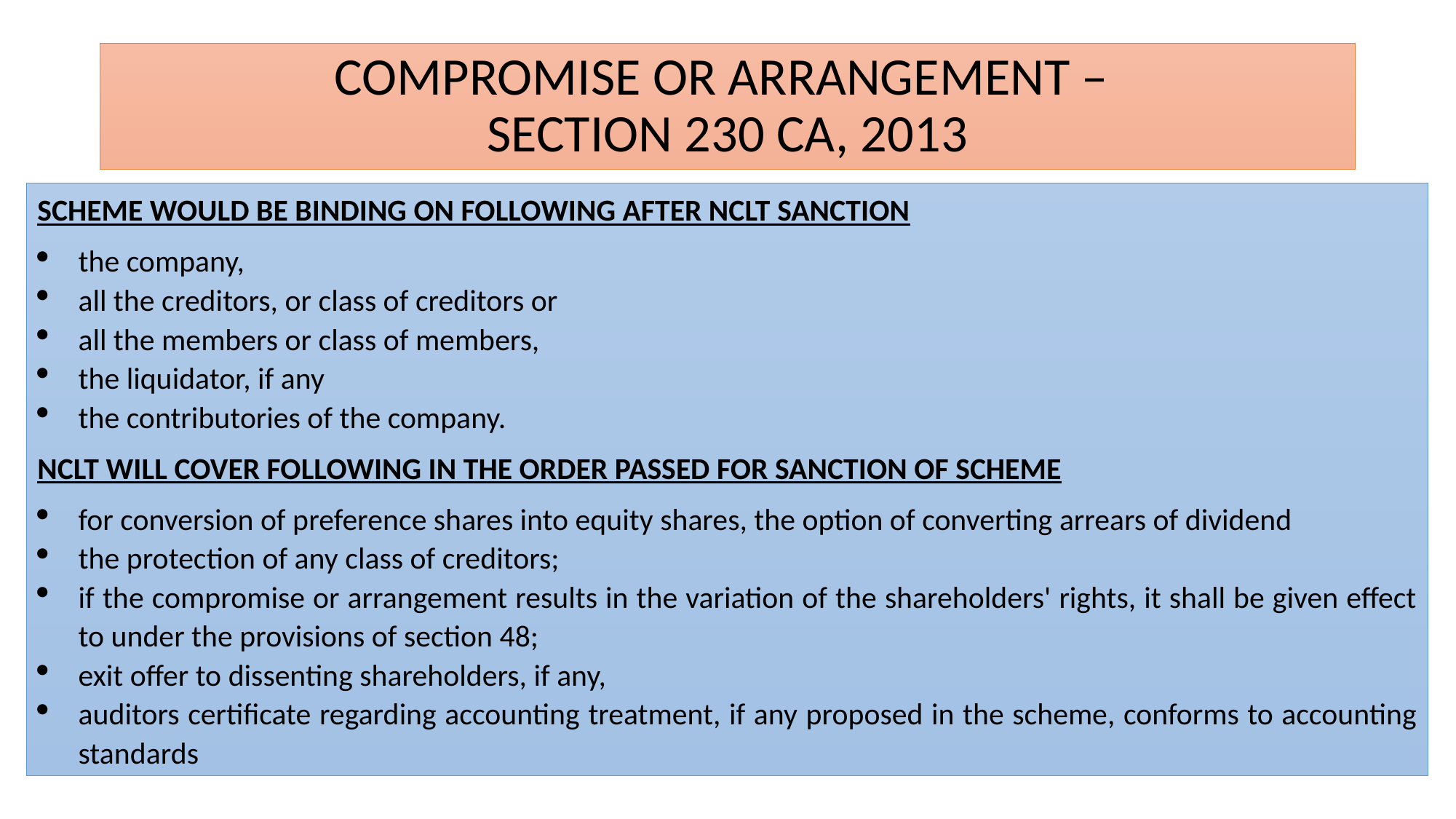

# COMPROMISE OR ARRANGEMENT – SECTION 230 CA, 2013
SCHEME WOULD BE BINDING ON FOLLOWING AFTER NCLT SANCTION
the company,
all the creditors, or class of creditors or
all the members or class of members,
the liquidator, if any
the contributories of the company.
NCLT WILL COVER FOLLOWING IN THE ORDER PASSED FOR SANCTION OF SCHEME
for conversion of preference shares into equity shares, the option of converting arrears of dividend
the protection of any class of creditors;
if the compromise or arrangement results in the variation of the shareholders' rights, it shall be given effect to under the provisions of section 48;
exit offer to dissenting shareholders, if any,
auditors certificate regarding accounting treatment, if any proposed in the scheme, conforms to accounting standards